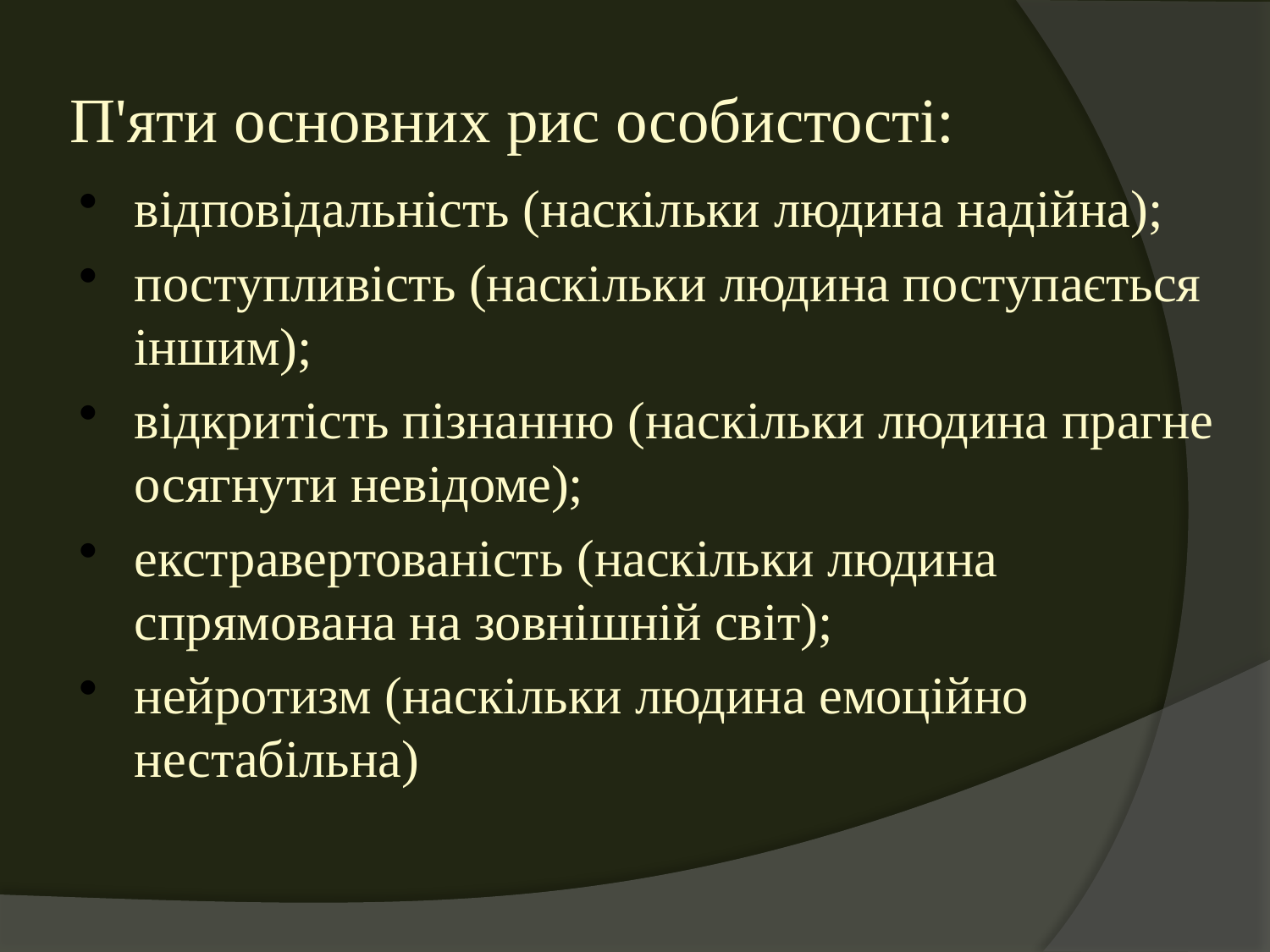

# П'яти основних рис особистості:
відповідальність (наскільки людина надійна);
поступливість (наскільки людина поступається іншим);
відкритість пізнанню (наскільки людина прагне осягнути невідоме);
екстравертованість (наскільки людина спрямована на зовнішній світ);
нейротизм (наскільки людина емоційно нестабільна)